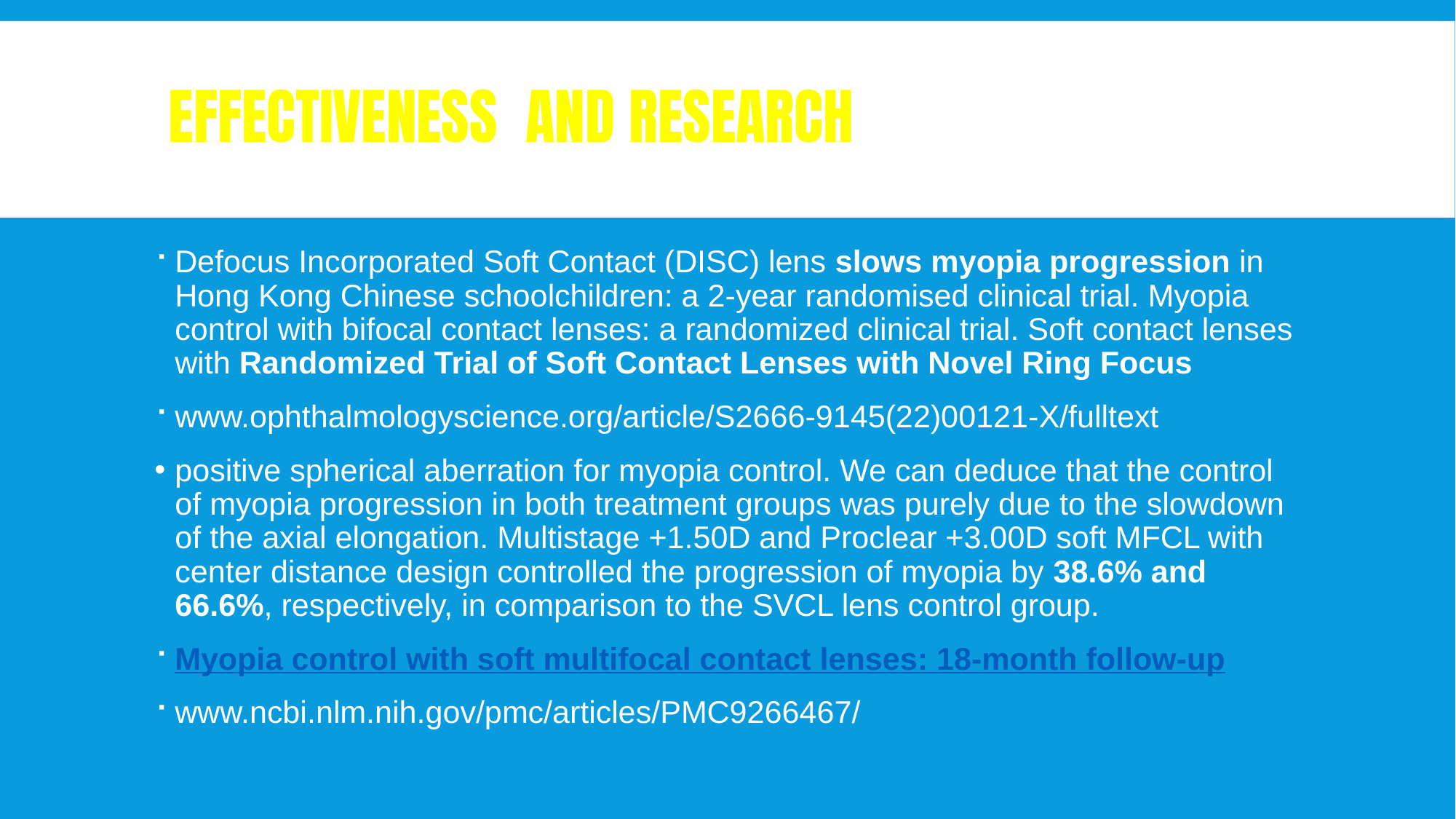

# Effectiveness  and research
Defocus Incorporated Soft Contact (DISC) lens slows myopia progression in Hong Kong Chinese schoolchildren: a 2-year randomised clinical trial. Myopia control with bifocal contact lenses: a randomized clinical trial. Soft contact lenses with Randomized Trial of Soft Contact Lenses with Novel Ring Focus
www.ophthalmologyscience.org/article/S2666-9145(22)00121-X/fulltext
positive spherical aberration for myopia control. We can deduce that the control of myopia progression in both treatment groups was purely due to the slowdown of the axial elongation. Multistage +1.50D and Proclear +3.00D soft MFCL with center distance design controlled the progression of myopia by 38.6% and 66.6%, respectively, in comparison to the SVCL lens control group.
Myopia control with soft multifocal contact lenses: 18-month follow-up
www.ncbi.nlm.nih.gov/pmc/articles/PMC9266467/